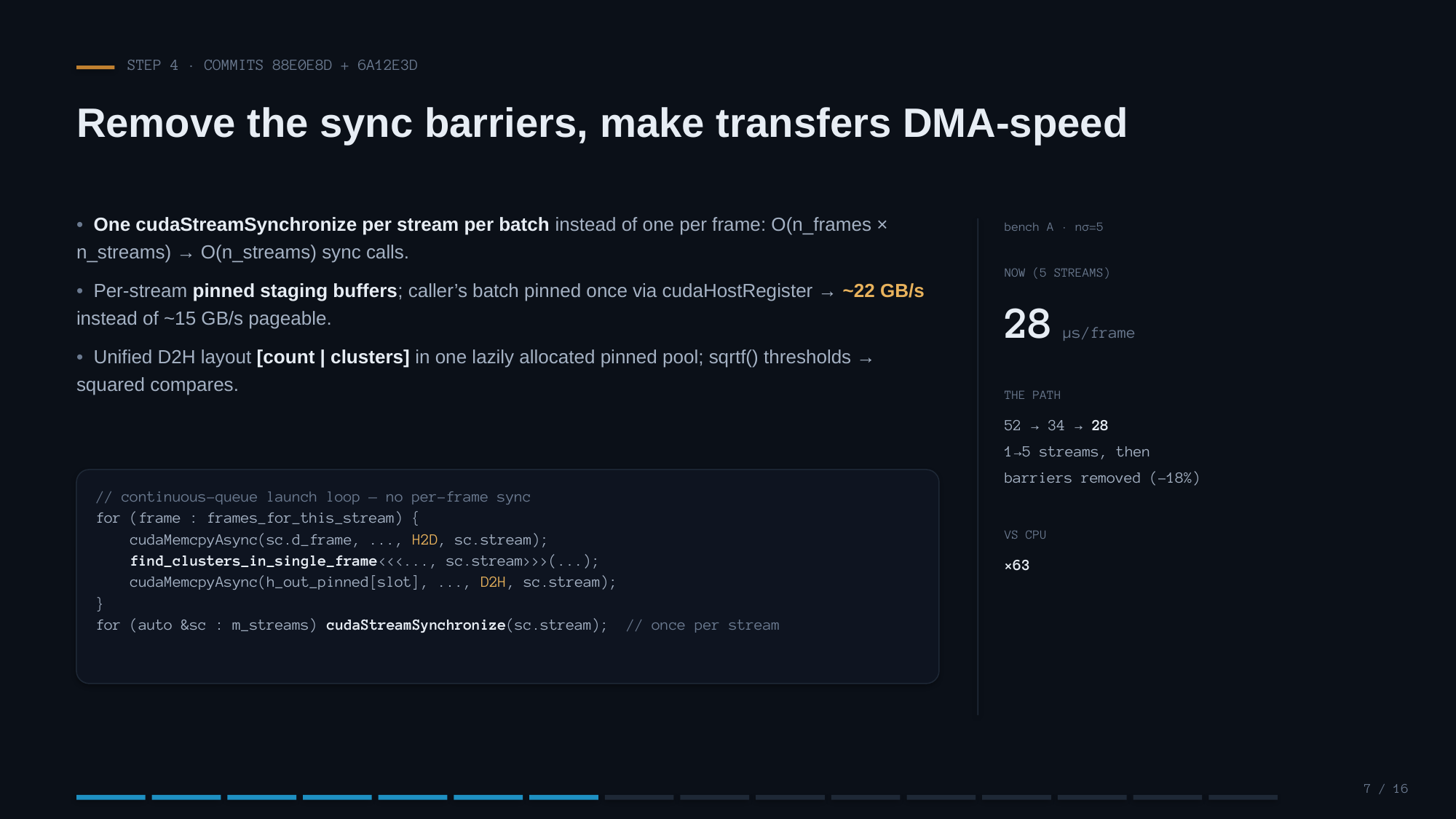

STEP 4 · COMMITS 88E0E8D + 6A12E3D

Remove the sync barriers, make transfers DMA-speed
•  One cudaStreamSynchronize per stream per batch instead of one per frame: O(n_frames × n_streams) → O(n_streams) sync calls.
•  Per-stream pinned staging buffers; caller’s batch pinned once via cudaHostRegister → ~22 GB/s instead of ~15 GB/s pageable.
•  Unified D2H layout [count | clusters] in one lazily allocated pinned pool; sqrtf() thresholds → squared compares.

bench A · nσ=5
NOW (5 STREAMS)
28 µs/frame
THE PATH
52 → 34 → 28
1→5 streams, then
barriers removed (−18%)

// continuous-queue launch loop — no per-frame sync
for (frame : frames_for_this_stream) {
    cudaMemcpyAsync(sc.d_frame, ..., H2D, sc.stream);
    find_clusters_in_single_frame<<<..., sc.stream>>>(...);
    cudaMemcpyAsync(h_out_pinned[slot], ..., D2H, sc.stream);
}
for (auto &sc : m_streams) cudaStreamSynchronize(sc.stream);  // once per stream
VS CPU
×63
7 / 16